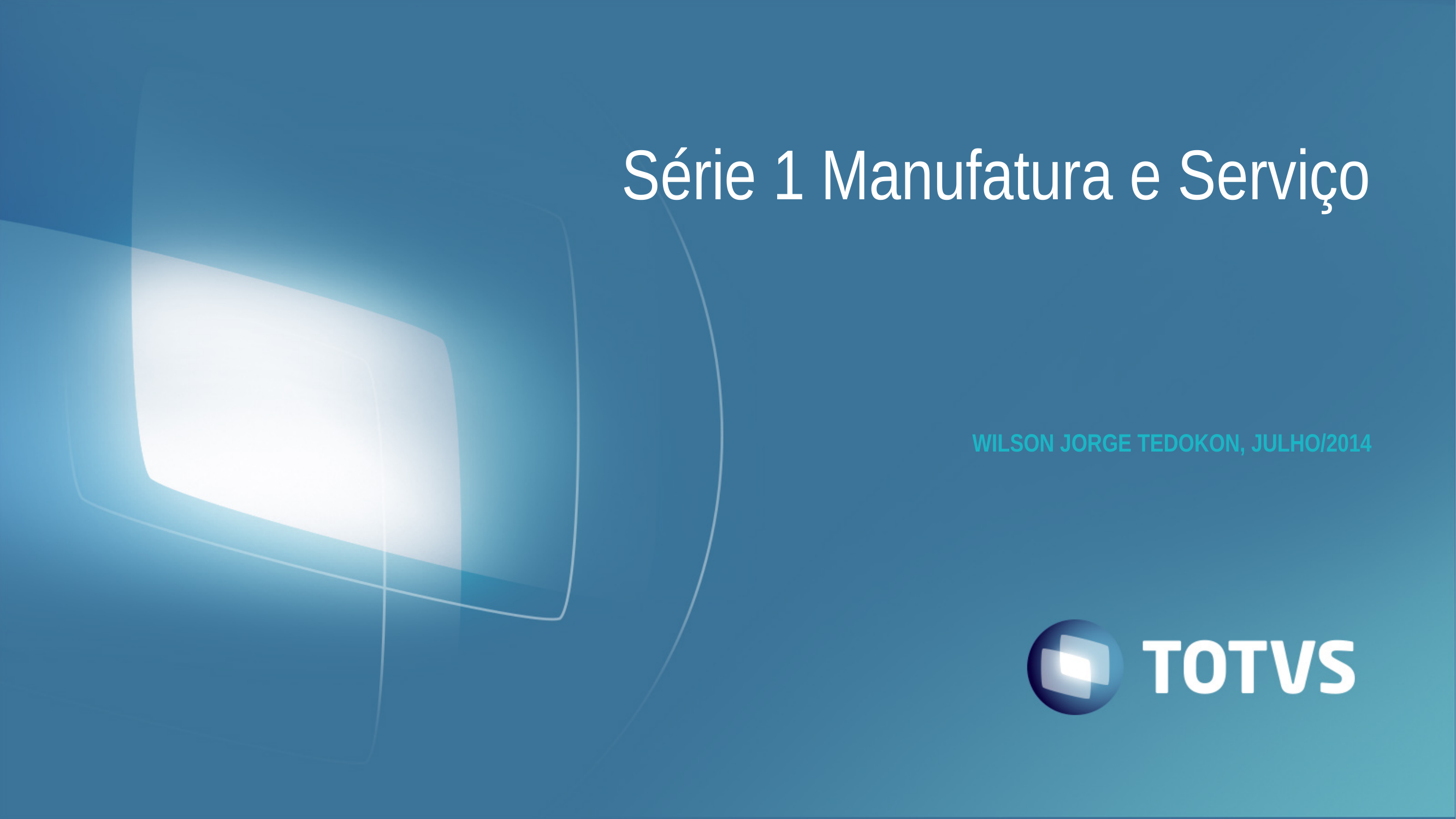

Série 1 Manufatura e Serviço

# WILSON JORGE TEDOKON, JULHO/2014